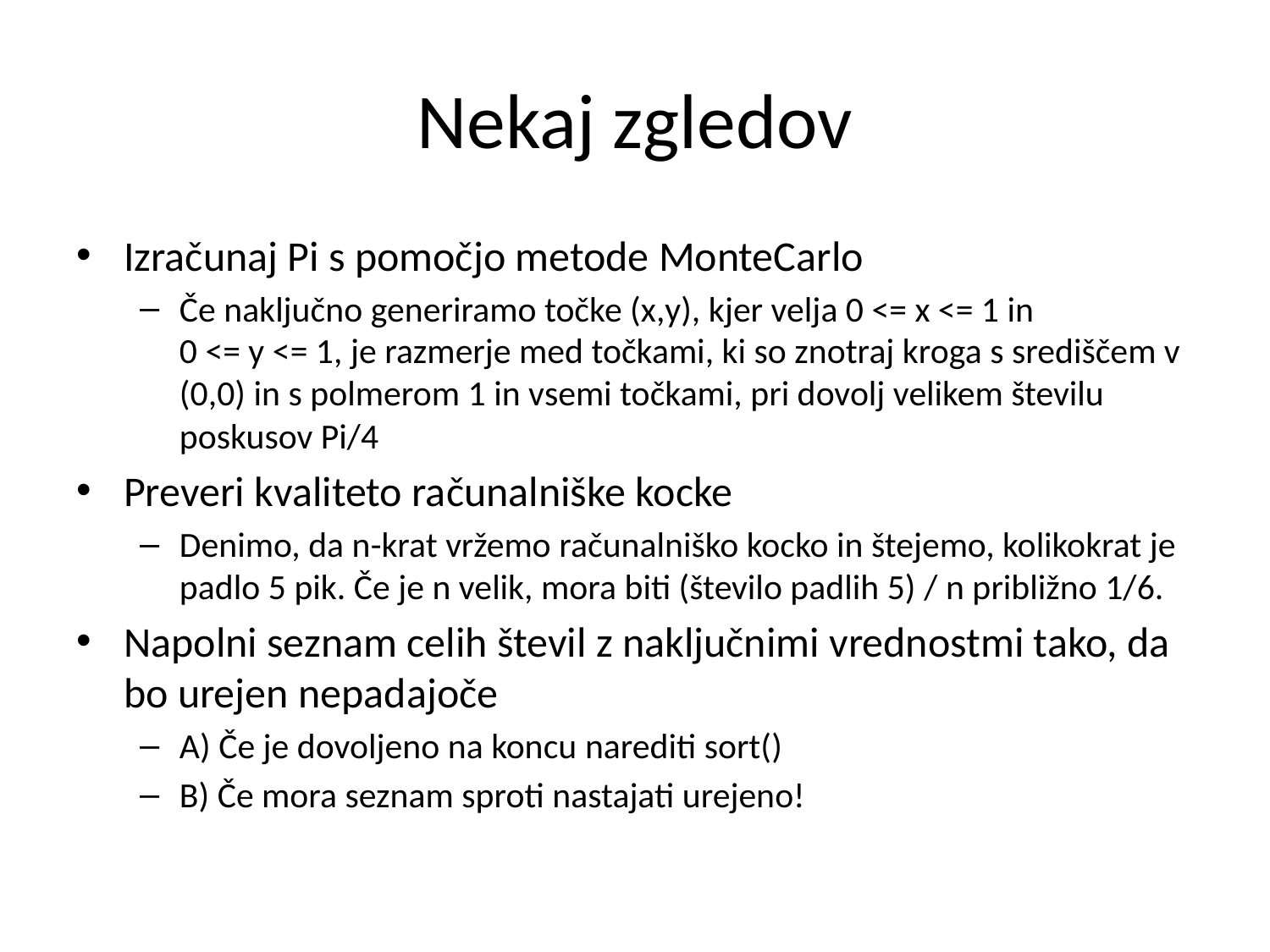

# Nekaj zgledov
Izračunaj Pi s pomočjo metode MonteCarlo
Če naključno generiramo točke (x,y), kjer velja 0 <= x <= 1 in
0 <= y <= 1, je razmerje med točkami, ki so znotraj kroga s središčem v (0,0) in s polmerom 1 in vsemi točkami, pri dovolj velikem številu poskusov Pi/4
Preveri kvaliteto računalniške kocke
Denimo, da n-krat vržemo računalniško kocko in štejemo, kolikokrat je padlo 5 pik. Če je n velik, mora biti (število padlih 5) / n približno 1/6.
Napolni seznam celih števil z naključnimi vrednostmi tako, da bo urejen nepadajoče
A) Če je dovoljeno na koncu narediti sort()
B) Če mora seznam sproti nastajati urejeno!